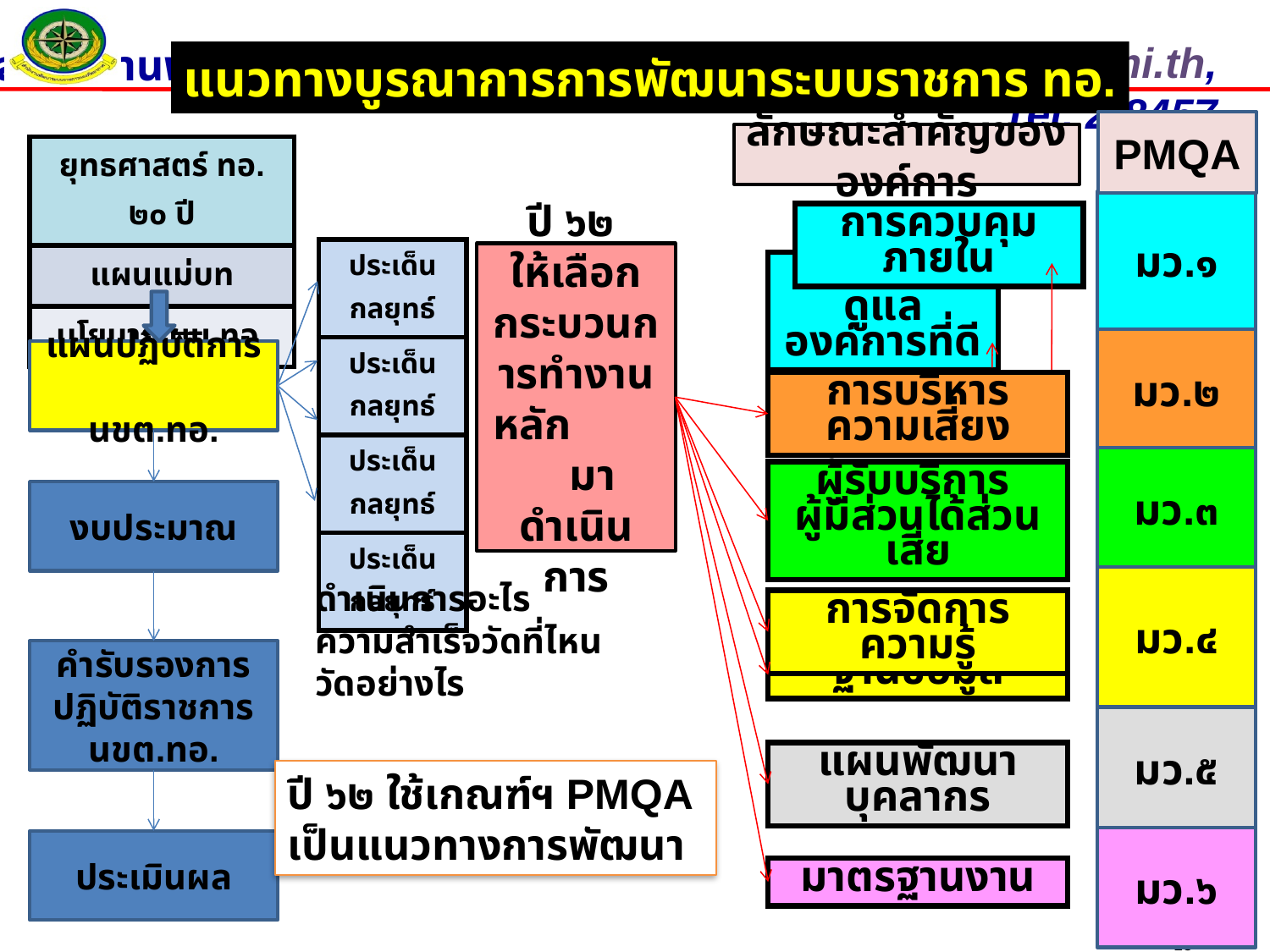

แนวทางบูรณาการการพัฒนาระบบราชการ ทอ.
PMQA
มว.๑
มว.๒
มว.๓
มว.๔
มว.๕
มว.๖
ลักษณะสำคัญขององค์การ
| ยุทธศาสตร์ ทอ. ๒๐ ปี |
| --- |
| แผนแม่บท |
| นโยบาย ผบ.ทอ. |
การควบคุมภายใน
| ประเด็น กลยุทธ์ |
| --- |
| ประเด็น กลยุทธ์ |
| ประเด็น กลยุทธ์ |
| ประเด็น กลยุทธ์ |
ปี ๖๒
ให้เลือกกระบวนการทำงานหลัก            มาดำเนินการ
การกำกับดูแลองค์การที่ดี

แผนปฏิบัติการ
นขต.ทอ.
การบริหารความเสี่ยง
ผู้รับบริการ
ผู้มีส่วนได้ส่วนเสีย
งบประมาณ
ดำเนินการอะไร
ความสำเร็จวัดที่ไหน
วัดอย่างไร
การจัดการความรู้
คำรับรองการปฏิบัติราชการ นขต.ทอ.
ฐานข้อมูล
แผนพัฒนาบุคลากร
ปี ๖๒ ใช้เกณฑ์ฯ PMQA
เป็นแนวทางการพัฒนา
ประเมินผล
มาตรฐานงาน
15